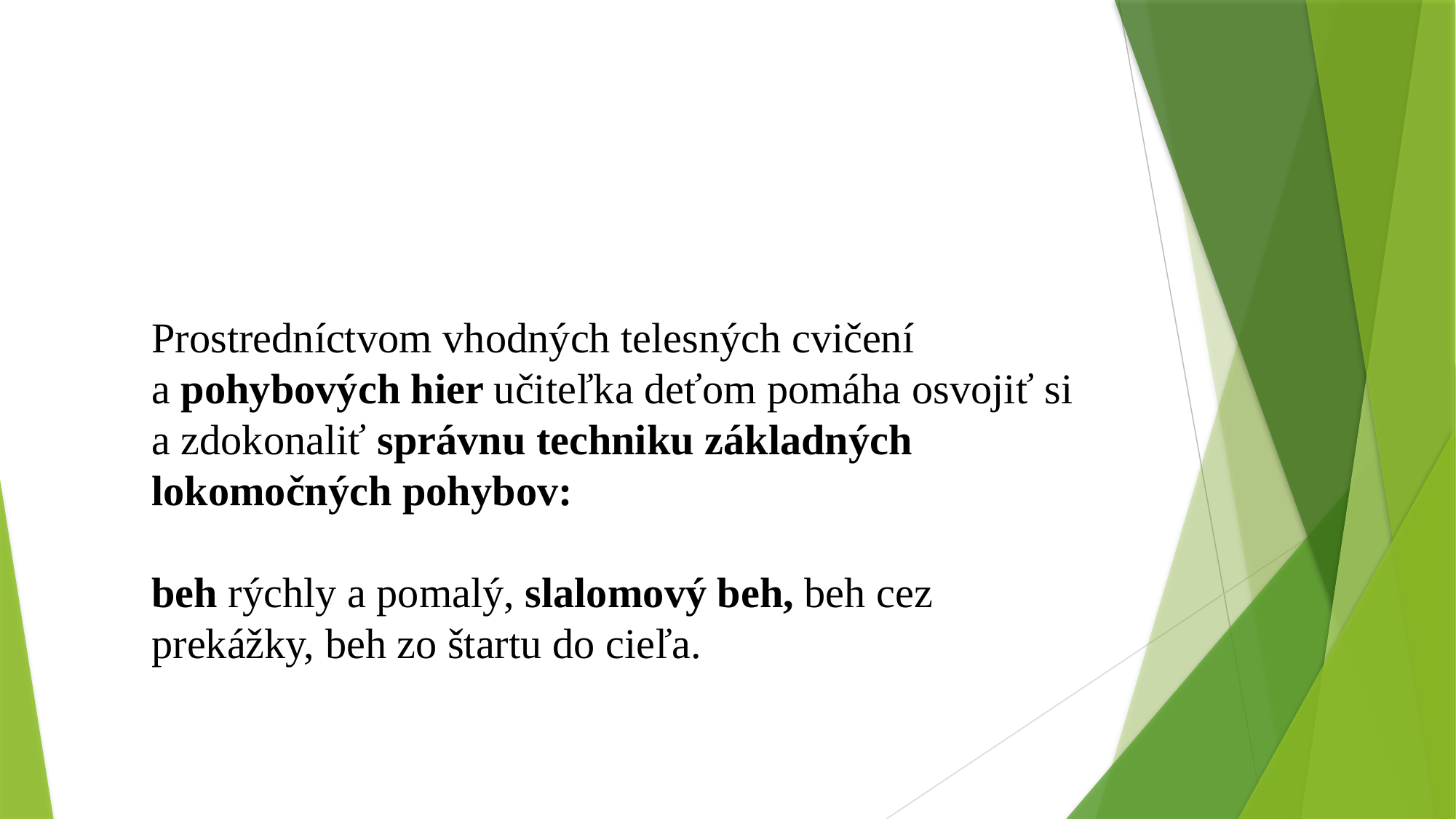

Prostredníctvom vhodných telesných cvičení
a pohybových hier učiteľka deťom pomáha osvojiť si a zdokonaliť správnu techniku základných lokomočných pohybov:

beh rýchly a pomalý, slalomový beh, beh cez
prekážky, beh zo štartu do cieľa.